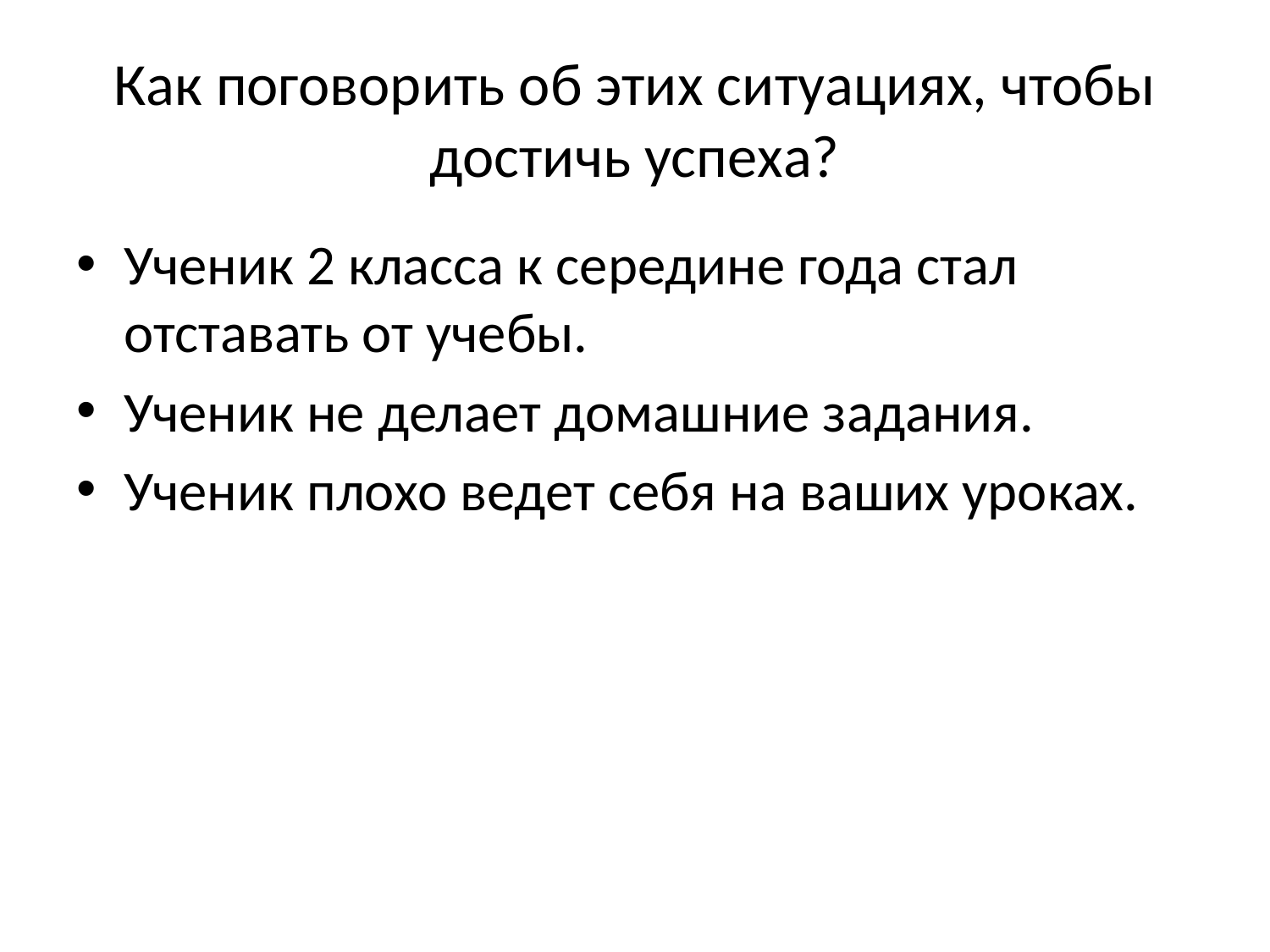

# Как поговорить об этих ситуациях, чтобы достичь успеха?
Ученик 2 класса к середине года стал отставать от учебы.
Ученик не делает домашние задания.
Ученик плохо ведет себя на ваших уроках.